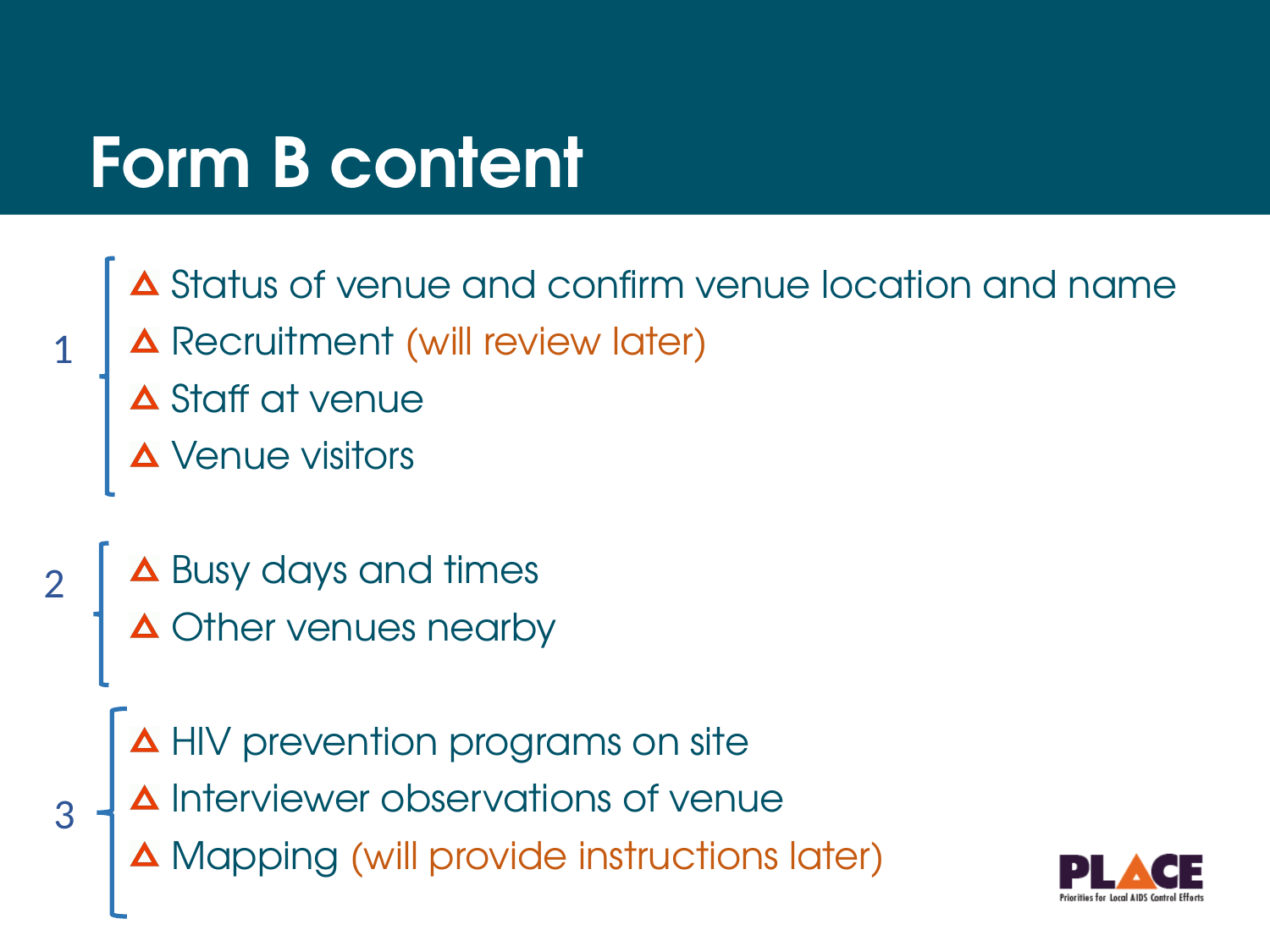

# Form B content
Status of venue and confirm venue location and name
Recruitment (will review later)
Staff at venue
Venue visitors

Busy days and times
Other venues nearby

HIV prevention programs on site
Interviewer observations of venue
Mapping (will provide instructions later)

1
2
3